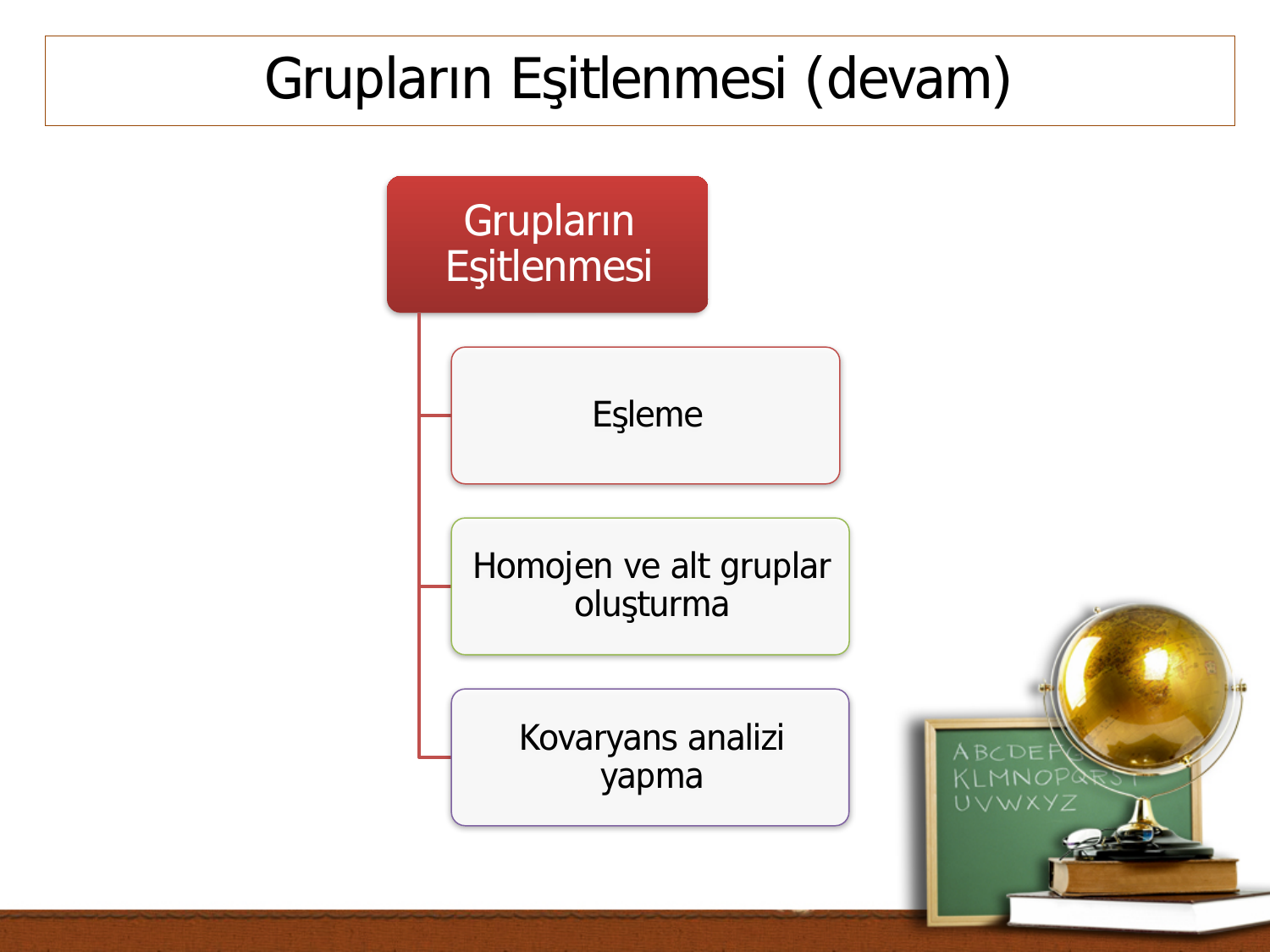

Grupların Eşitlenmesi (devam)
Grupların Eşitlenmesi
Eşleme
Homojen ve alt gruplar oluşturma
Kovaryans analizi yapma